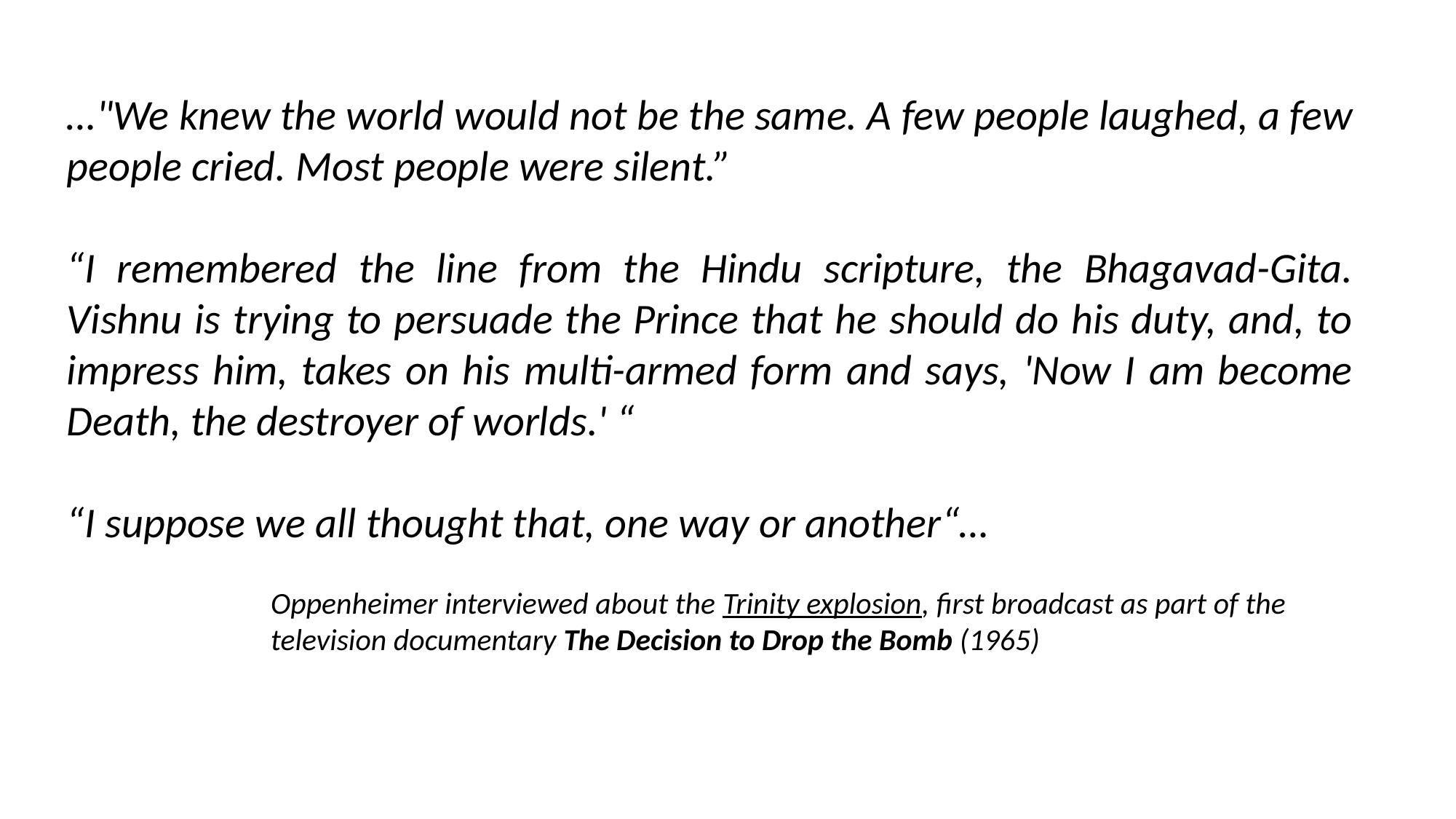

…"We knew the world would not be the same. A few people laughed, a few people cried. Most people were silent.”

“I remembered the line from the Hindu scripture, the Bhagavad-Gita. Vishnu is trying to persuade the Prince that he should do his duty, and, to impress him, takes on his multi-armed form and says, 'Now I am become Death, the destroyer of worlds.' “

“I suppose we all thought that, one way or another“…
Oppenheimer interviewed about the Trinity explosion, first broadcast as part of the television documentary The Decision to Drop the Bomb (1965)